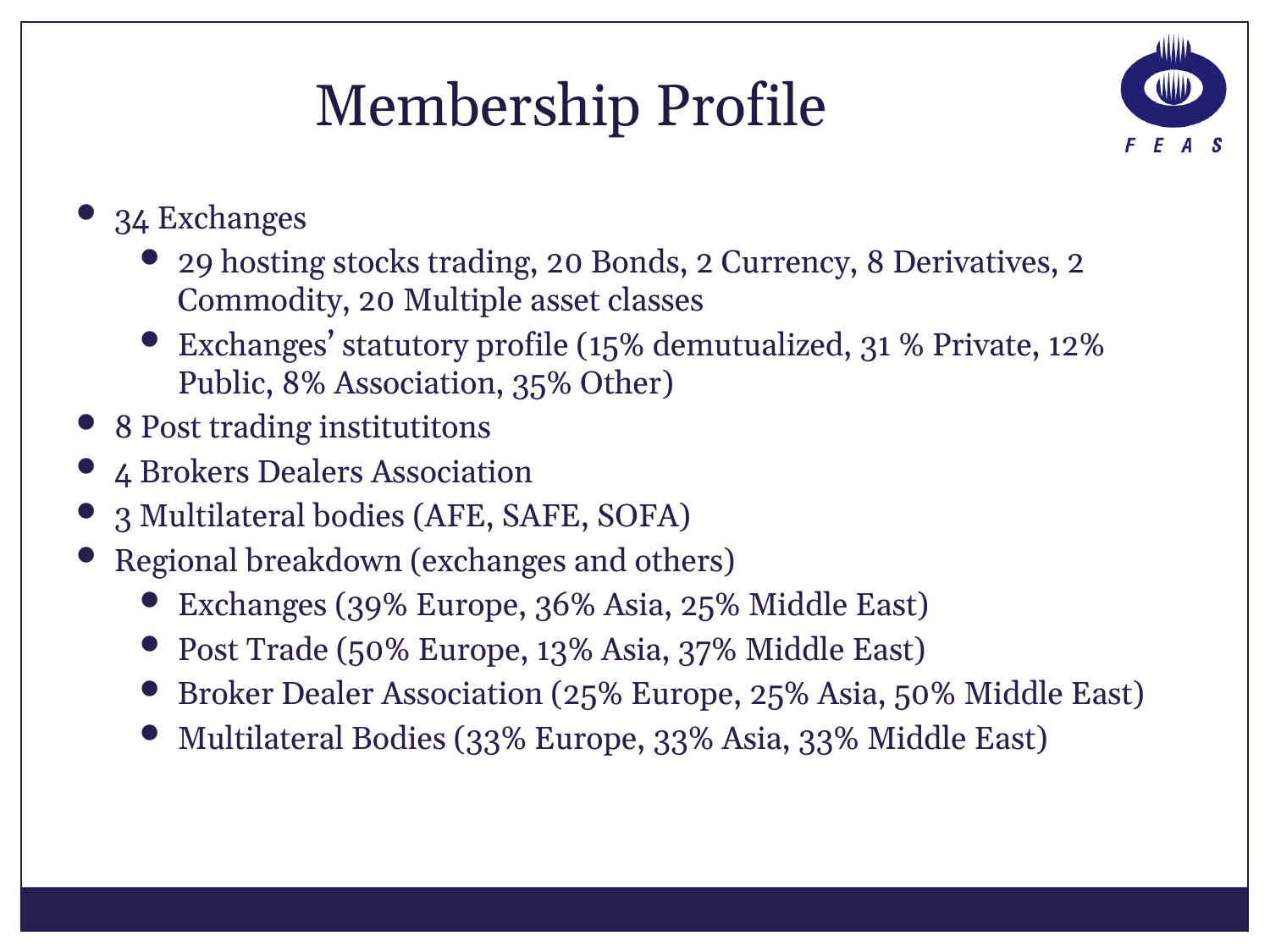

Membership Profile

34 Exchanges
29 hosting stocks trading, 20 Bonds, 2 Currency, 8 Derivatives, 2 Commodity, 20 Multiple asset classes
Exchanges’ statutory profile (15% demutualized, 31 % Private, 12% Public, 8% Association, 35% Other)
8 Post trading institutitons
4 Brokers Dealers Association
3 Multilateral bodies (AFE, SAFE, SOFA)
Regional breakdown (exchanges and others)
Exchanges (39% Europe, 36% Asia, 25% Middle East)
Post Trade (50% Europe, 13% Asia, 37% Middle East)
Broker Dealer Association (25% Europe, 25% Asia, 50% Middle East)
Multilateral Bodies (33% Europe, 33% Asia, 33% Middle East)